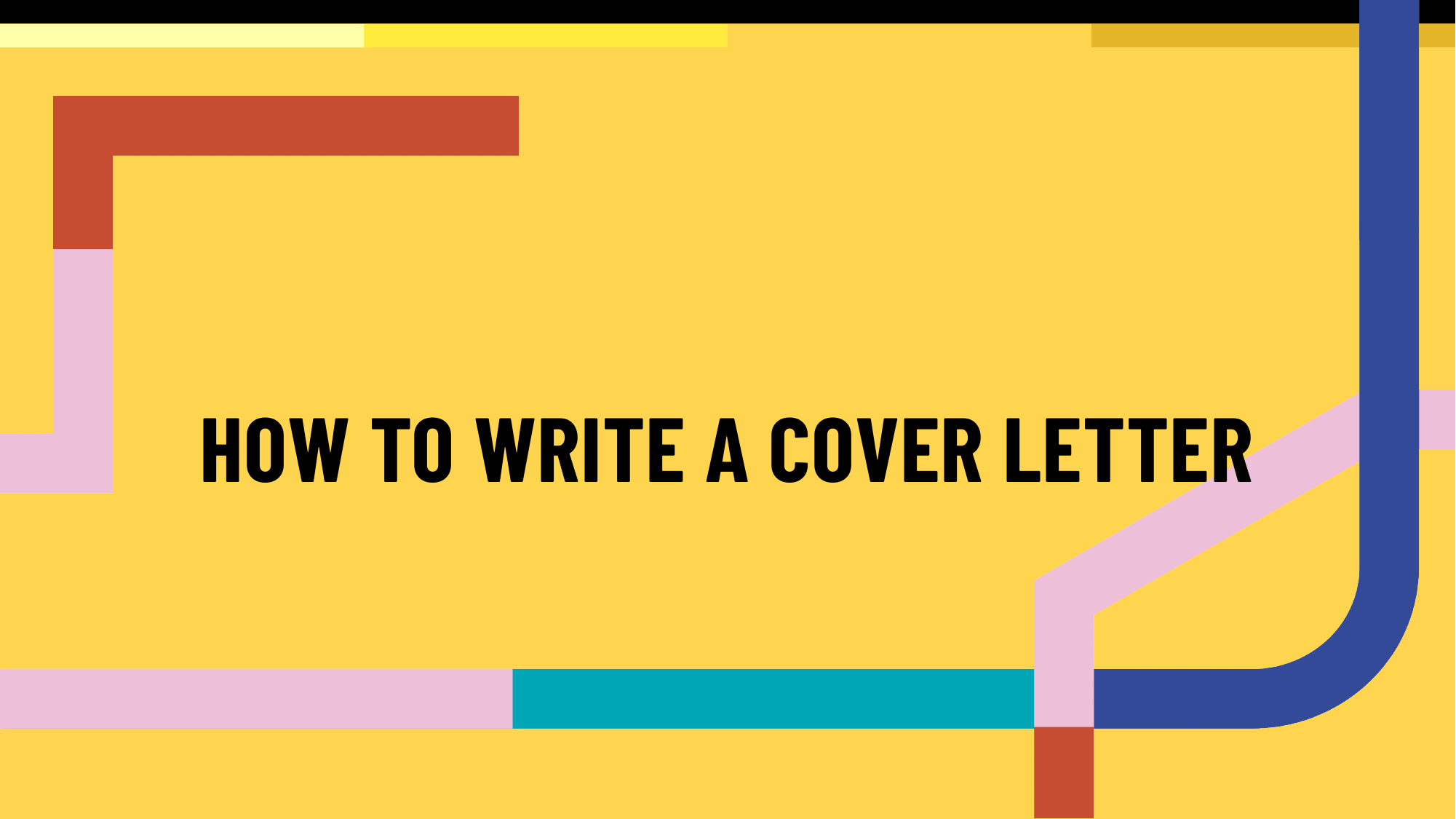

# How to write a cover letter